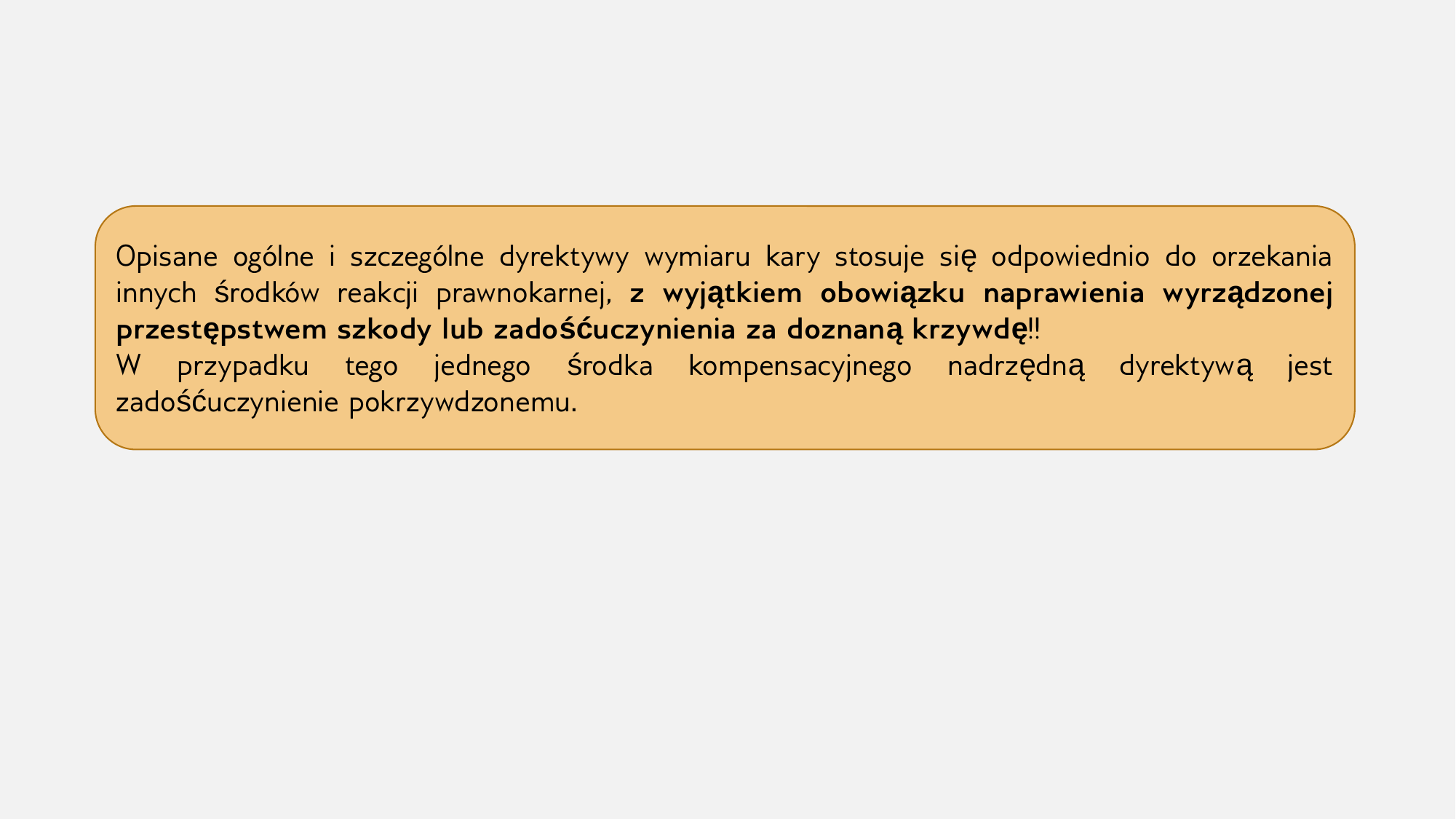

Opisane ogólne i szczególne dyrektywy wymiaru kary stosuje się odpowiednio do orzekania innych środków reakcji prawnokarnej, z wyjątkiem obowiązku naprawienia wyrządzonej przestępstwem szkody lub zadośćuczynienia za doznaną krzywdę!!
W przypadku tego jednego środka kompensacyjnego nadrzędną dyrektywą jest zadośćuczynienie pokrzywdzonemu.